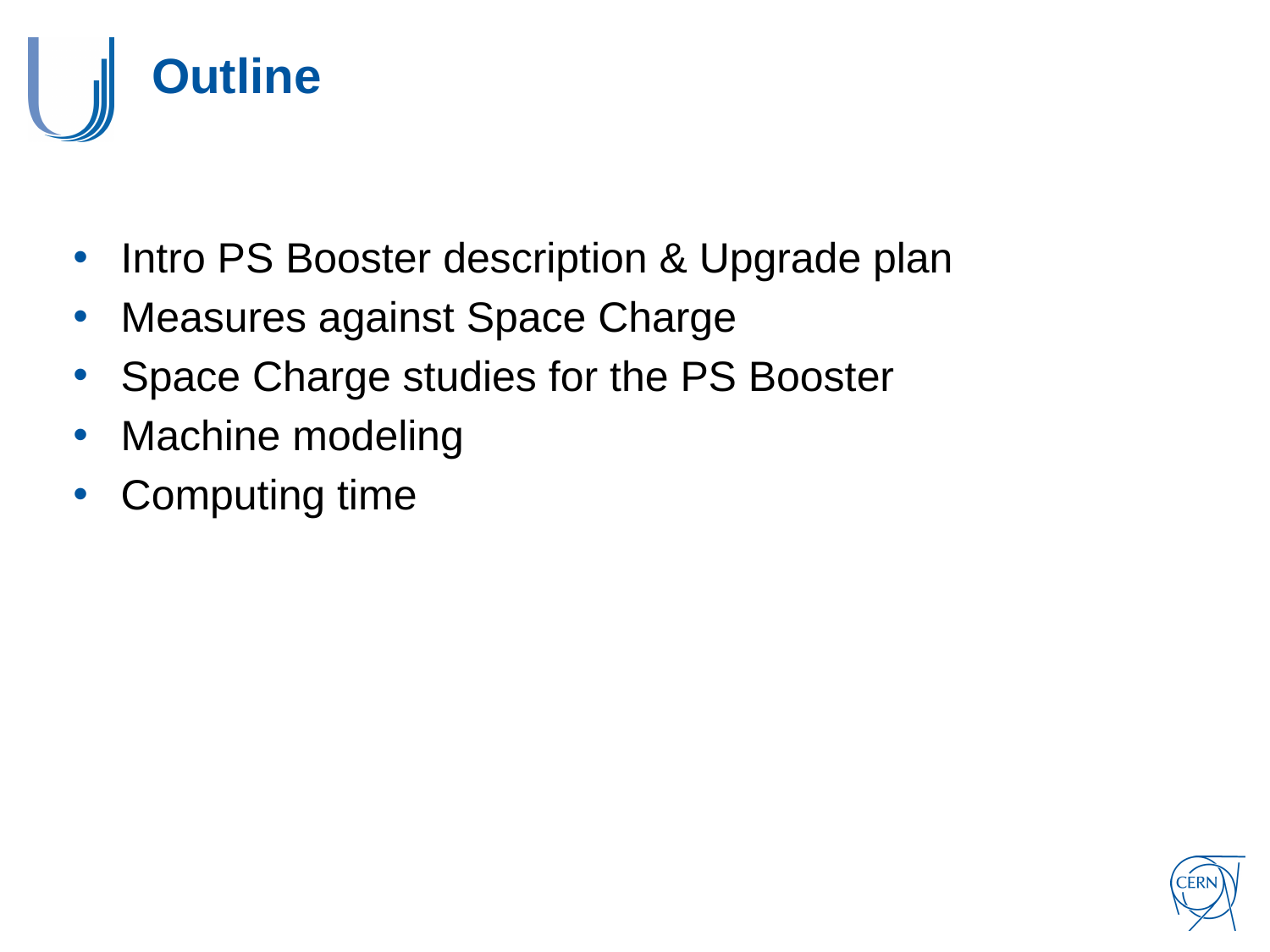

# Outline
Intro PS Booster description & Upgrade plan
Measures against Space Charge
Space Charge studies for the PS Booster
Machine modeling
Computing time